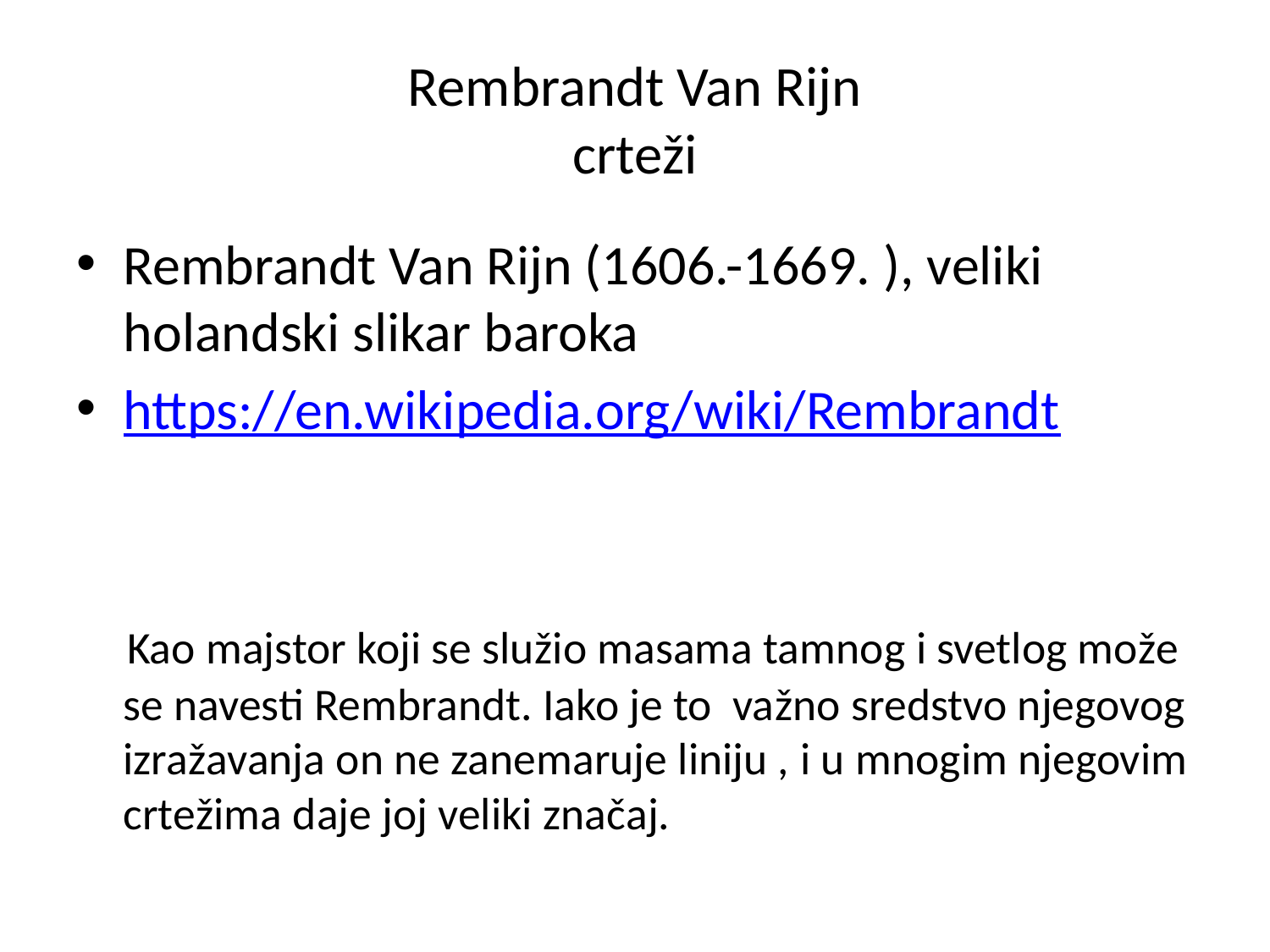

# Rembrandt Van Rijn crteži
Rembrandt Van Rijn (1606.-1669. ), veliki holandski slikar baroka
https://en.wikipedia.org/wiki/Rembrandt

    Kao majstor koji se služio masama tamnog i svetlog može se navesti Rembrandt. Iako je to  važno sredstvo njegovog izražavanja on ne zanemaruje liniju , i u mnogim njegovim crtežima daje joj veliki značaj.